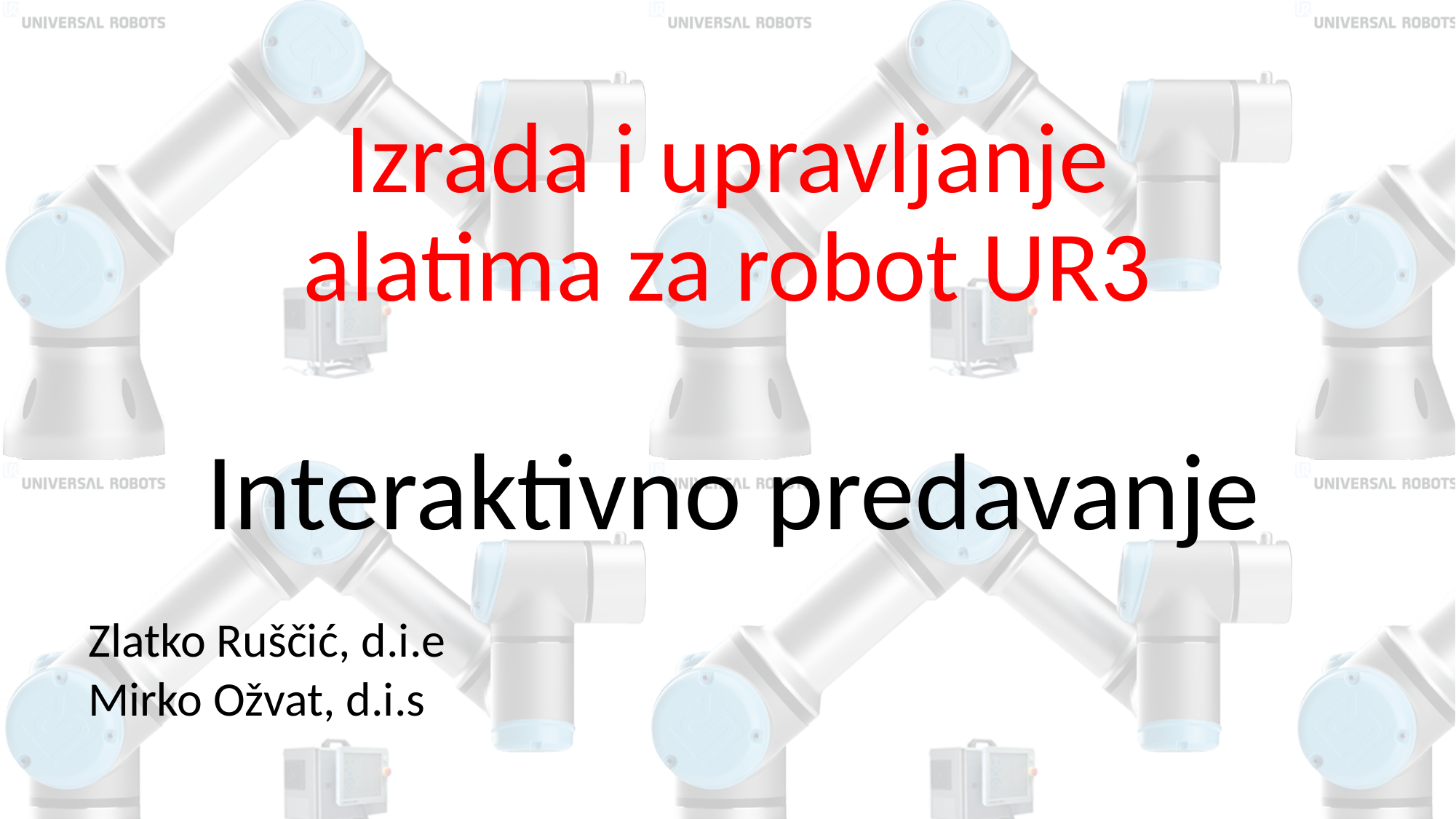

# Izrada i upravljanje alatima za robot UR3
Interaktivno predavanje
Zlatko Ruščić, d.i.e
Mirko Ožvat, d.i.s